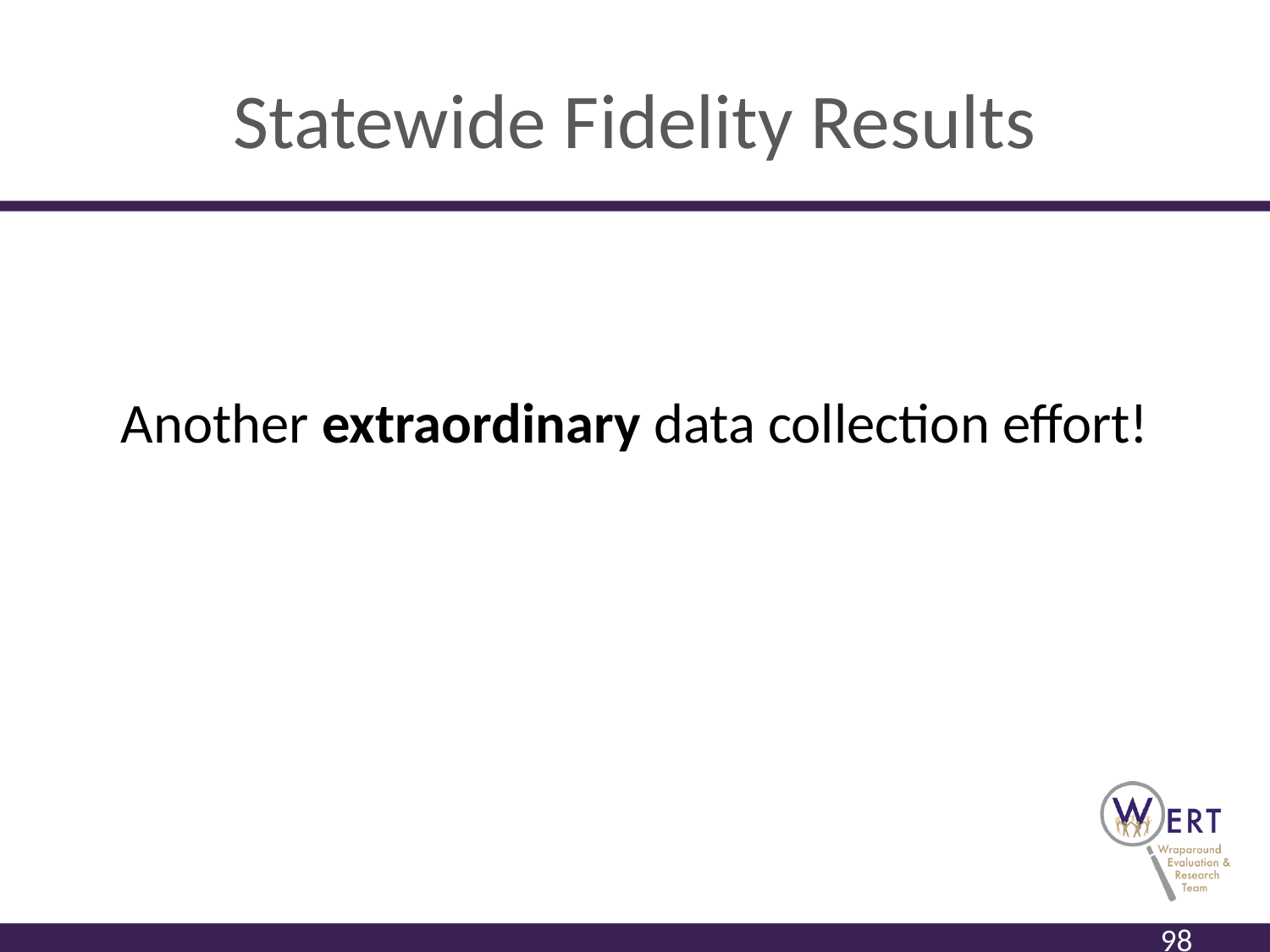

# Statewide Fidelity Results

Another extraordinary data collection effort!